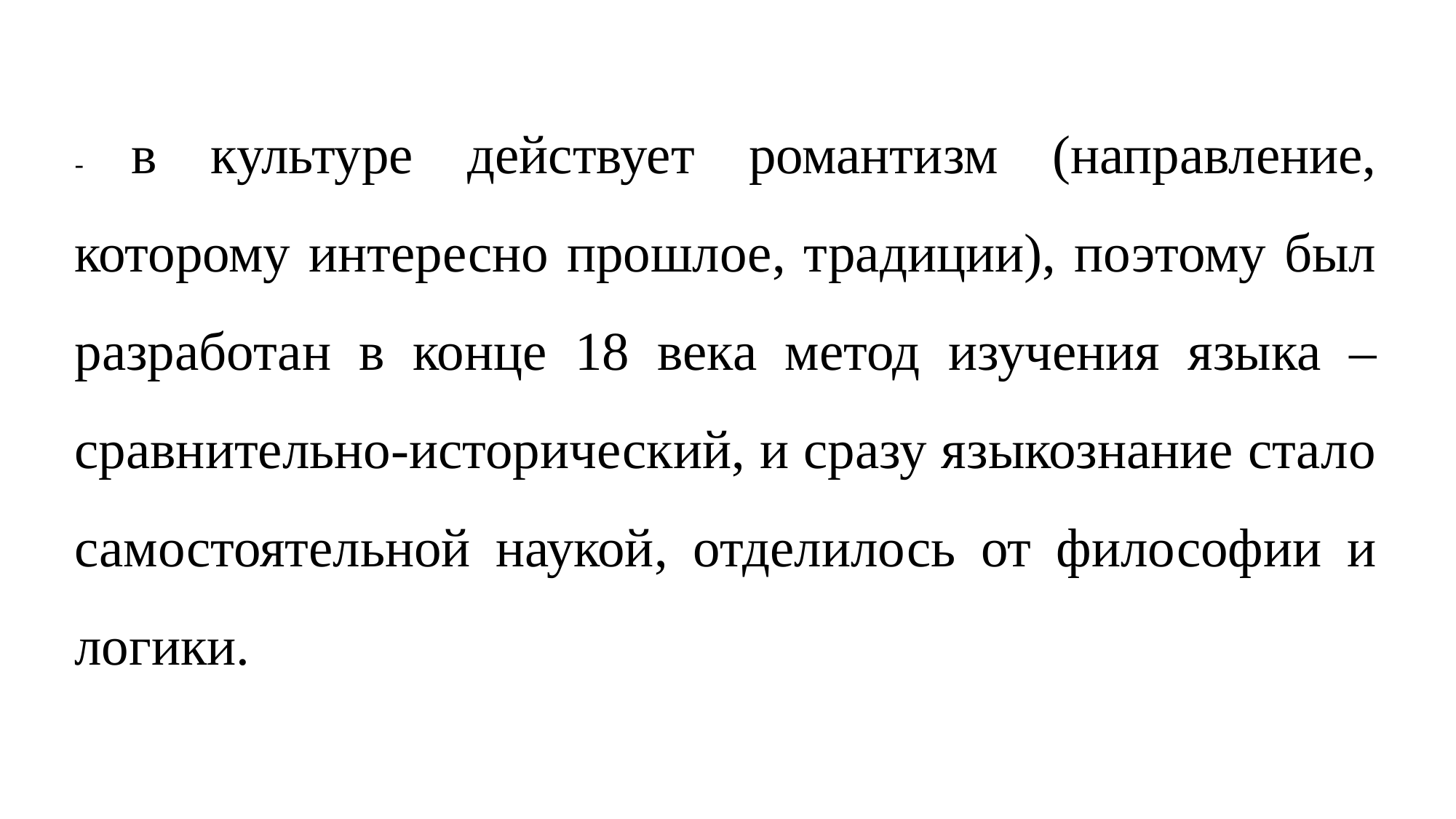

- в культуре действует романтизм (направление, которому интересно прошлое, традиции), поэтому был разработан в конце 18 века метод изучения языка – сравнительно-исторический, и сразу языкознание стало самостоятельной наукой, отделилось от философии и логики.